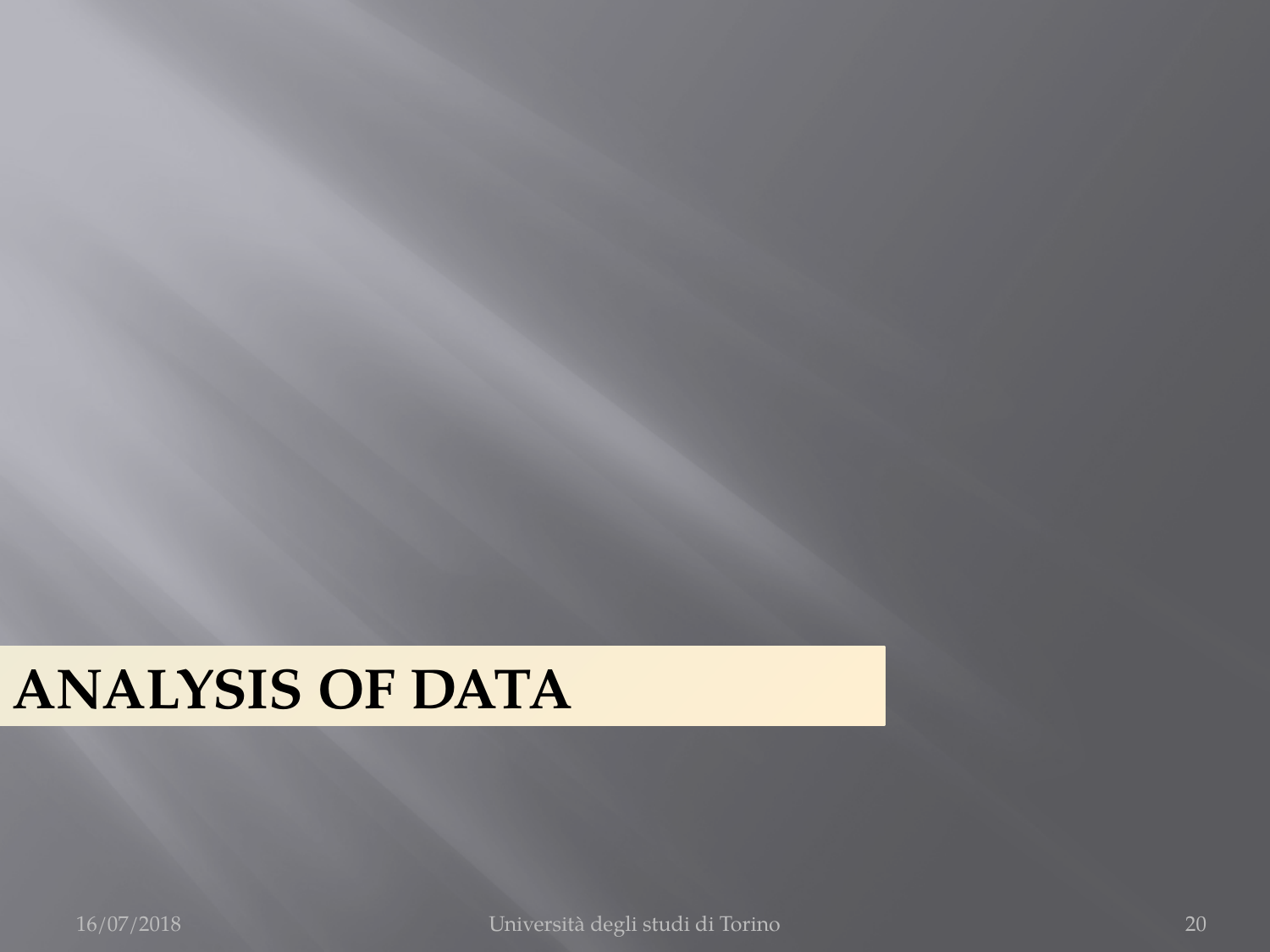

ANALYSIS OF DATA
16/07/2018
Università degli studi di Torino
20